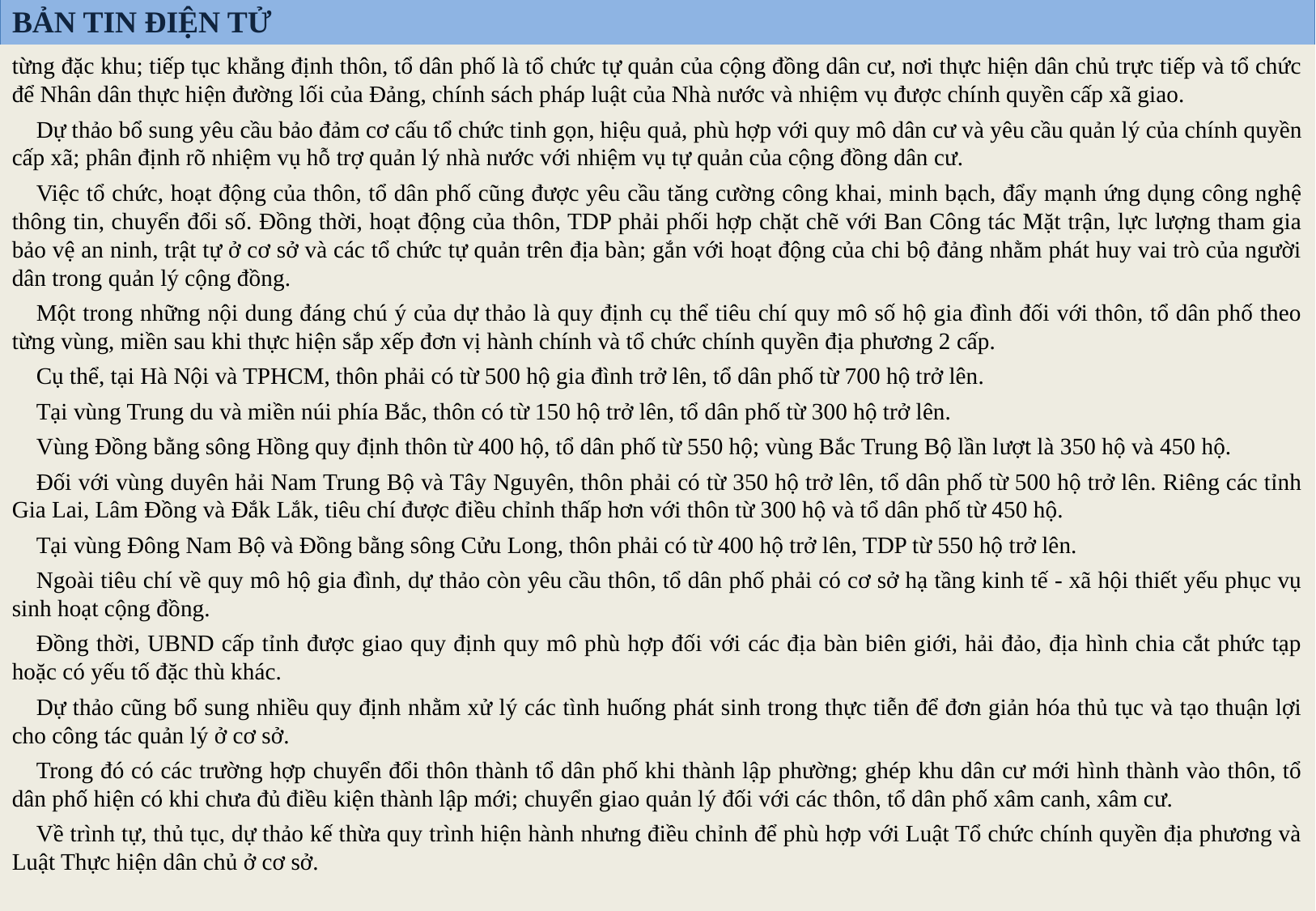

BẢN TIN ĐIỆN TỬ
từng đặc khu; tiếp tục khẳng định thôn, tổ dân phố là tổ chức tự quản của cộng đồng dân cư, nơi thực hiện dân chủ trực tiếp và tổ chức để Nhân dân thực hiện đường lối của Đảng, chính sách pháp luật của Nhà nước và nhiệm vụ được chính quyền cấp xã giao.
Dự thảo bổ sung yêu cầu bảo đảm cơ cấu tổ chức tinh gọn, hiệu quả, phù hợp với quy mô dân cư và yêu cầu quản lý của chính quyền cấp xã; phân định rõ nhiệm vụ hỗ trợ quản lý nhà nước với nhiệm vụ tự quản của cộng đồng dân cư.
Việc tổ chức, hoạt động của thôn, tổ dân phố cũng được yêu cầu tăng cường công khai, minh bạch, đẩy mạnh ứng dụng công nghệ thông tin, chuyển đổi số. Đồng thời, hoạt động của thôn, TDP phải phối hợp chặt chẽ với Ban Công tác Mặt trận, lực lượng tham gia bảo vệ an ninh, trật tự ở cơ sở và các tổ chức tự quản trên địa bàn; gắn với hoạt động của chi bộ đảng nhằm phát huy vai trò của người dân trong quản lý cộng đồng.
Một trong những nội dung đáng chú ý của dự thảo là quy định cụ thể tiêu chí quy mô số hộ gia đình đối với thôn, tổ dân phố theo từng vùng, miền sau khi thực hiện sắp xếp đơn vị hành chính và tổ chức chính quyền địa phương 2 cấp.
Cụ thể, tại Hà Nội và TPHCM, thôn phải có từ 500 hộ gia đình trở lên, tổ dân phố từ 700 hộ trở lên.
Tại vùng Trung du và miền núi phía Bắc, thôn có từ 150 hộ trở lên, tổ dân phố từ 300 hộ trở lên.
Vùng Đồng bằng sông Hồng quy định thôn từ 400 hộ, tổ dân phố từ 550 hộ; vùng Bắc Trung Bộ lần lượt là 350 hộ và 450 hộ.
Đối với vùng duyên hải Nam Trung Bộ và Tây Nguyên, thôn phải có từ 350 hộ trở lên, tổ dân phố từ 500 hộ trở lên. Riêng các tỉnh Gia Lai, Lâm Đồng và Đắk Lắk, tiêu chí được điều chỉnh thấp hơn với thôn từ 300 hộ và tổ dân phố từ 450 hộ.
Tại vùng Đông Nam Bộ và Đồng bằng sông Cửu Long, thôn phải có từ 400 hộ trở lên, TDP từ 550 hộ trở lên.
Ngoài tiêu chí về quy mô hộ gia đình, dự thảo còn yêu cầu thôn, tổ dân phố phải có cơ sở hạ tầng kinh tế - xã hội thiết yếu phục vụ sinh hoạt cộng đồng.
Đồng thời, UBND cấp tỉnh được giao quy định quy mô phù hợp đối với các địa bàn biên giới, hải đảo, địa hình chia cắt phức tạp hoặc có yếu tố đặc thù khác.
Dự thảo cũng bổ sung nhiều quy định nhằm xử lý các tình huống phát sinh trong thực tiễn để đơn giản hóa thủ tục và tạo thuận lợi cho công tác quản lý ở cơ sở.
Trong đó có các trường hợp chuyển đổi thôn thành tổ dân phố khi thành lập phường; ghép khu dân cư mới hình thành vào thôn, tổ dân phố hiện có khi chưa đủ điều kiện thành lập mới; chuyển giao quản lý đối với các thôn, tổ dân phố xâm canh, xâm cư.
Về trình tự, thủ tục, dự thảo kế thừa quy trình hiện hành nhưng điều chỉnh để phù hợp với Luật Tổ chức chính quyền địa phương và Luật Thực hiện dân chủ ở cơ sở.
17